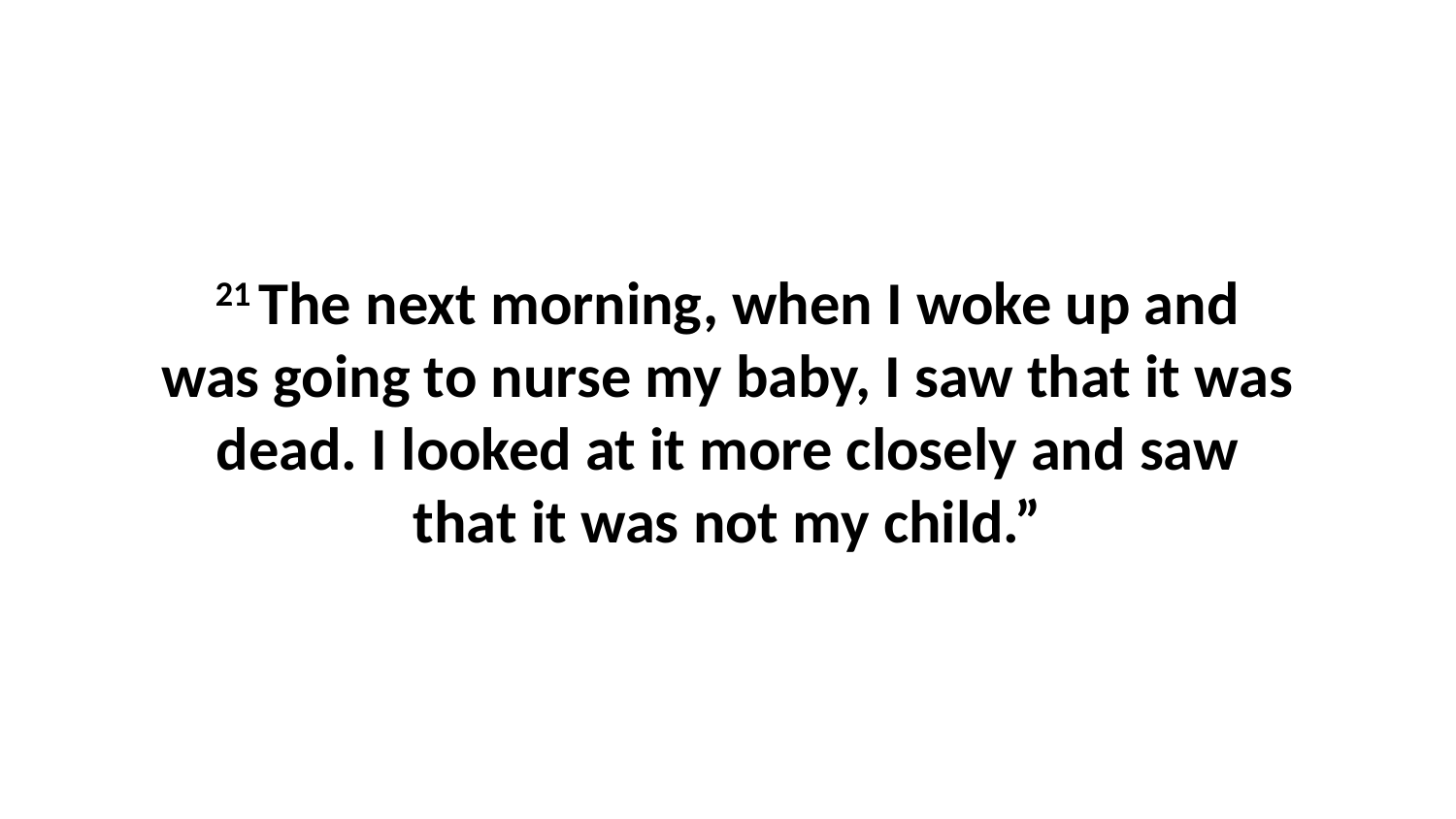

21 The next morning, when I woke up and was going to nurse my baby, I saw that it was dead. I looked at it more closely and saw that it was not my child.”